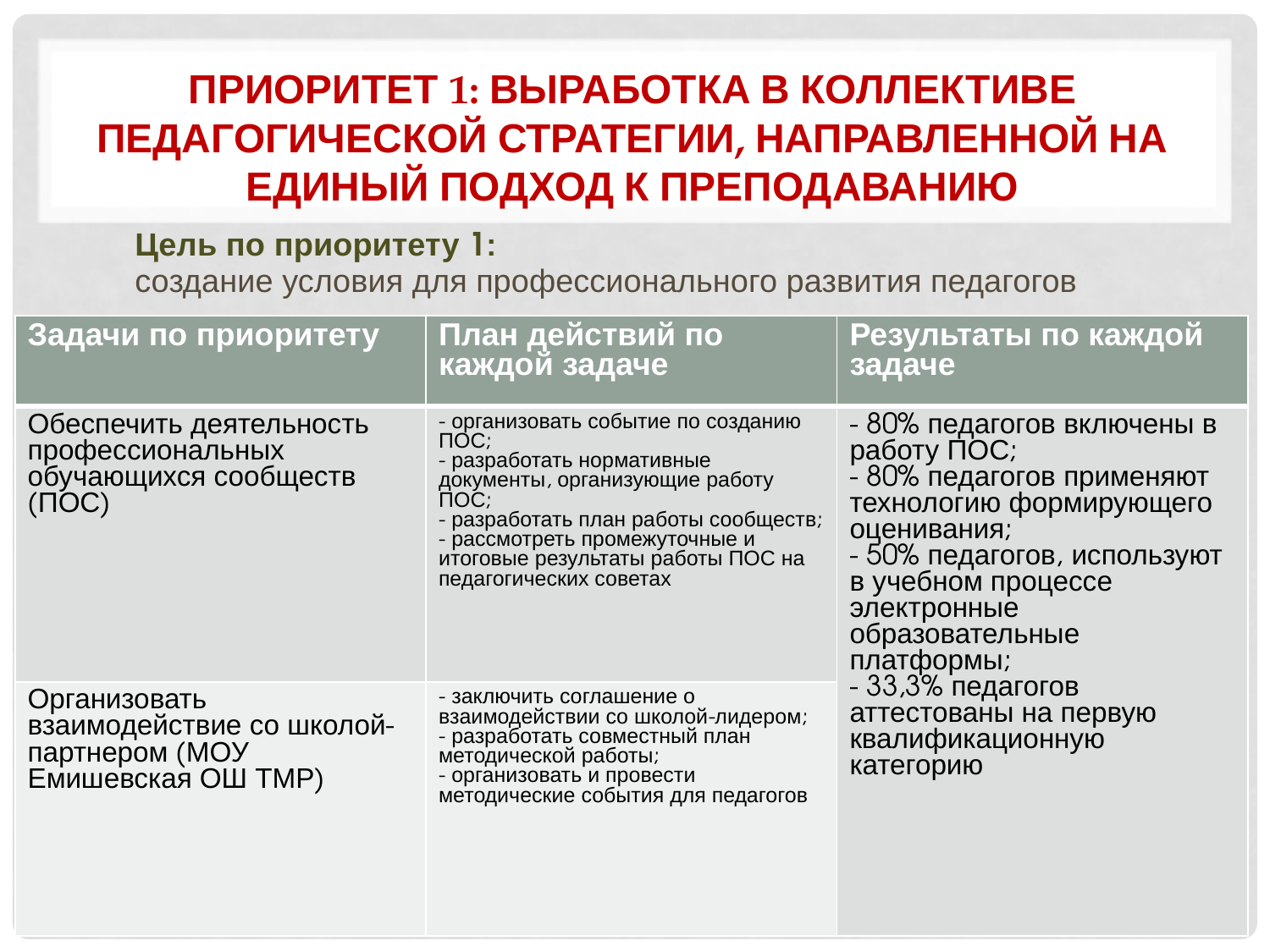

# Приоритет 1: Выработка в коллективе педагогической стратегии, направленной на единый подход к преподаванию
Цель по приоритету 1:
создание условия для профессионального развития педагогов

| Задачи по приоритету | План действий по каждой задаче | Результаты по каждой задаче |
| --- | --- | --- |
| Обеспечить деятельность профессиональных обучающихся сообществ (ПОС) | - организовать событие по созданию ПОС; - разработать нормативные документы, организующие работу ПОС; - разработать план работы сообществ; - рассмотреть промежуточные и итоговые результаты работы ПОС на педагогических советах | - 80% педагогов включены в работу ПОС; - 80% педагогов применяют технологию формирующего оценивания; - 50% педагогов, используют в учебном процессе электронные образовательные платформы; - 33,3% педагогов аттестованы на первую квалификационную категорию |
| Организовать взаимодействие со школой-партнером (МОУ Емишевская ОШ ТМР) | - заключить соглашение о взаимодействии со школой-лидером; - разработать совместный план методической работы; - организовать и провести методические события для педагогов |  |